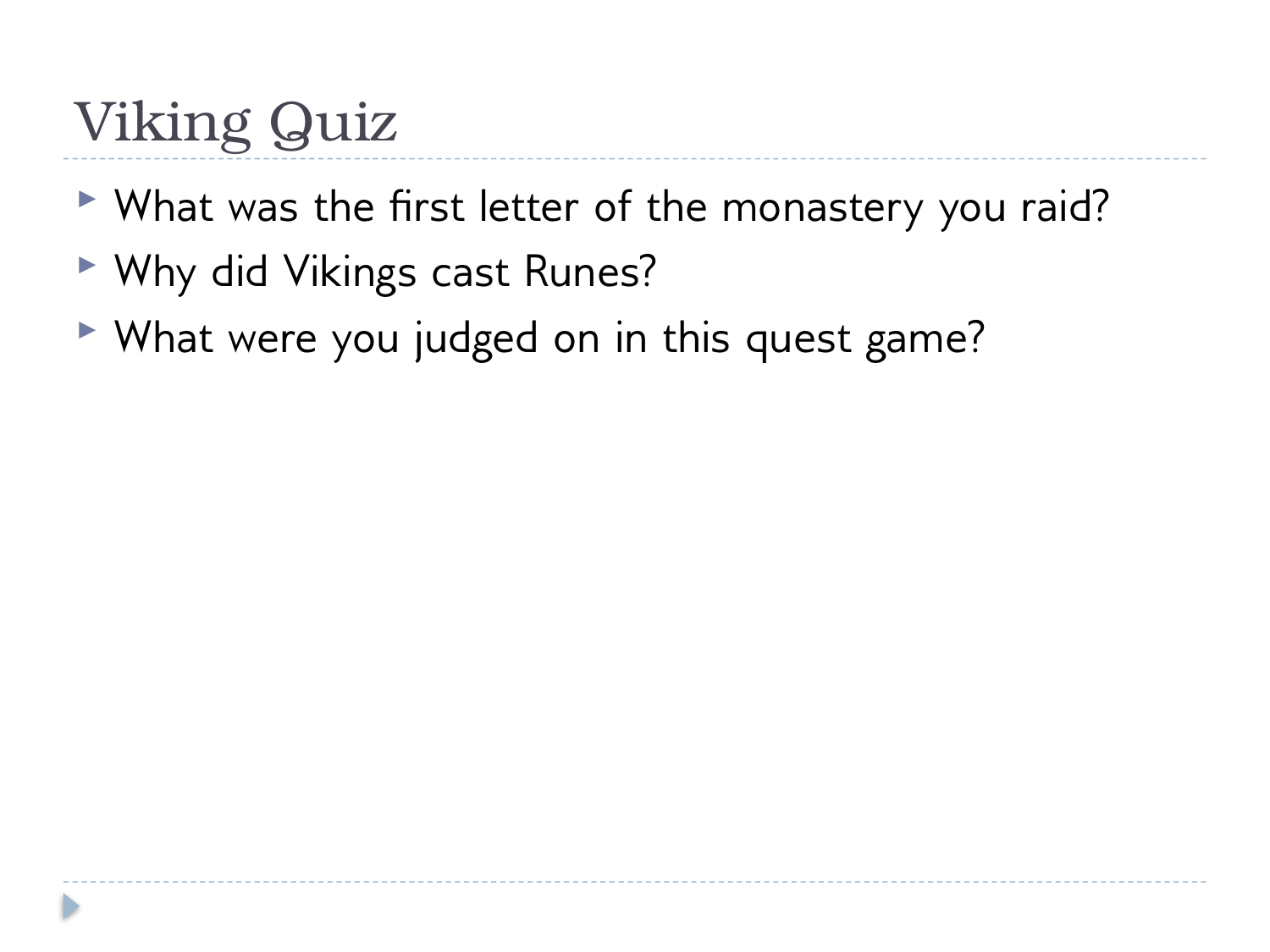

# Viking Quiz
What was the first letter of the monastery you raid?
Why did Vikings cast Runes?
What were you judged on in this quest game?